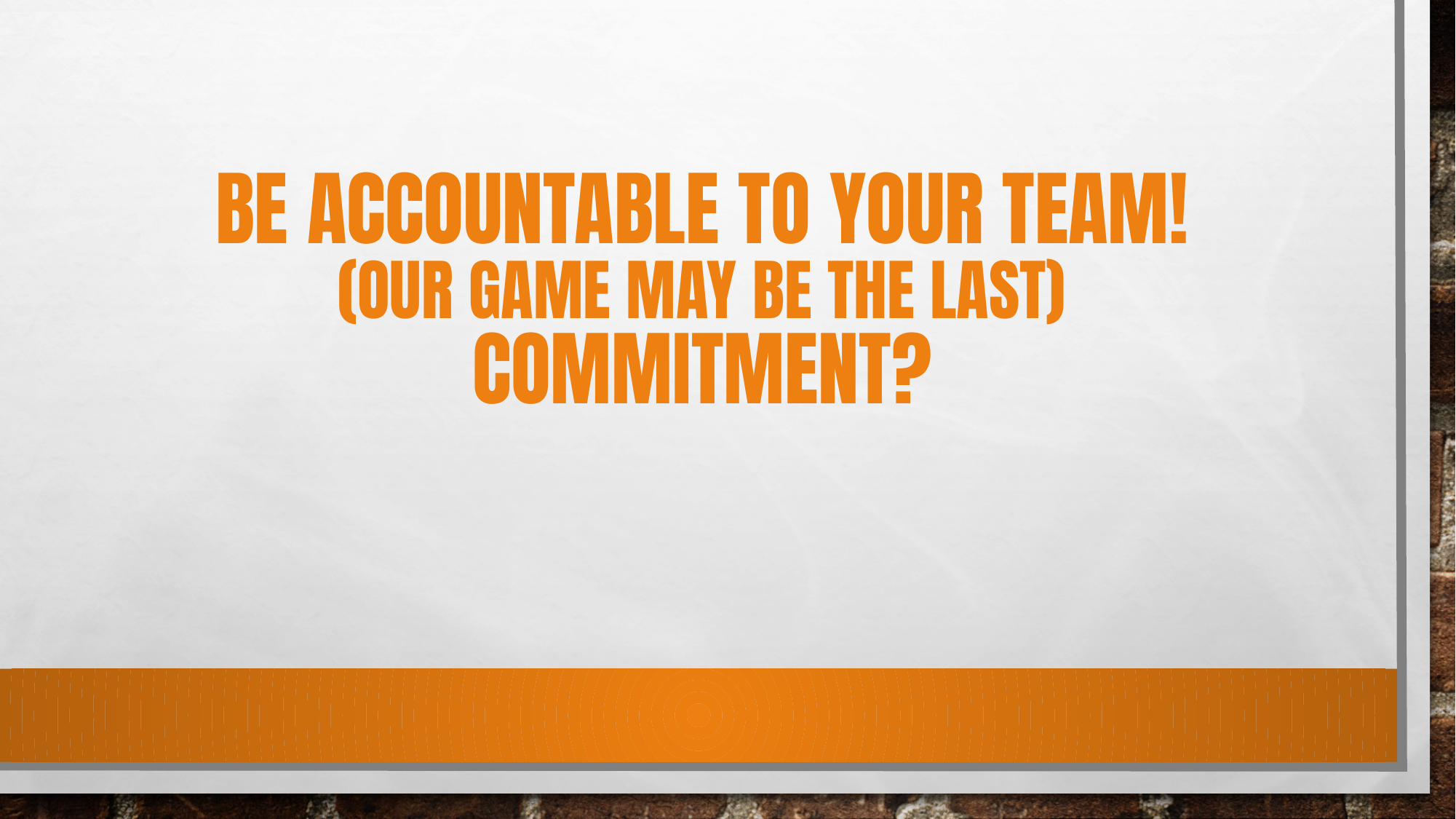

# Be accountable to your team! (our game may be the last) commitment?